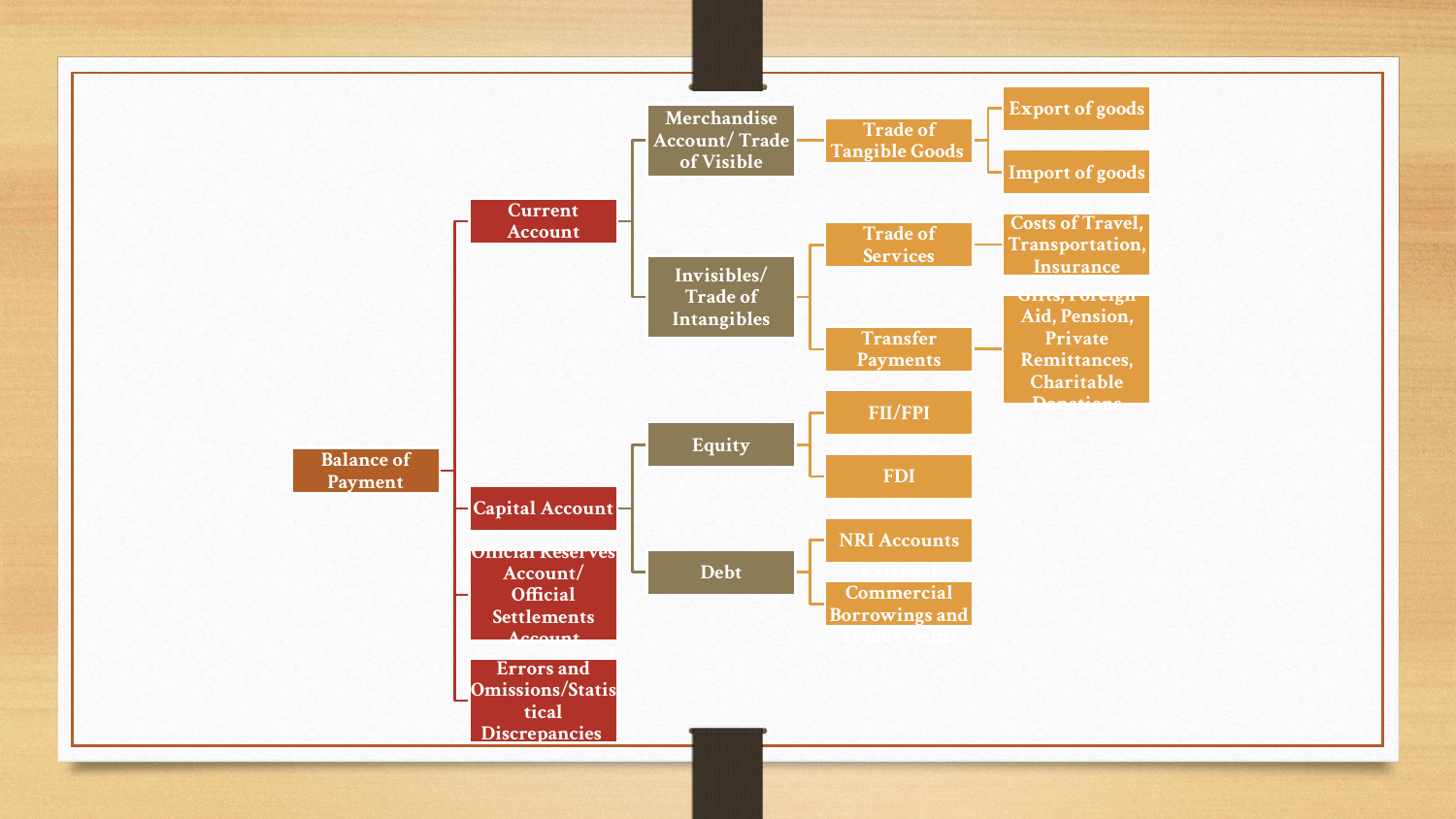

Balance of Payment
Current Account
Merchandise Account/ Trade of Visible
Trade of Tangible Goods
Export of goods
Import of goods
Invisibles/ Trade of Intangibles
Trade of Services
Costs of Travel, Transportation, Insurance
Transfer Payments
Gifts, Foreign Aid, Pension, Private Remittances, Charitable Donations
Capital Account
Equity
FII/FPI
FDI
Debt
NRI Accounts
External Commercial Borrowings and Trade Credits
Official Reserves Account/ Official Settlements Account
Errors and Omissions/Statistical Discrepancies